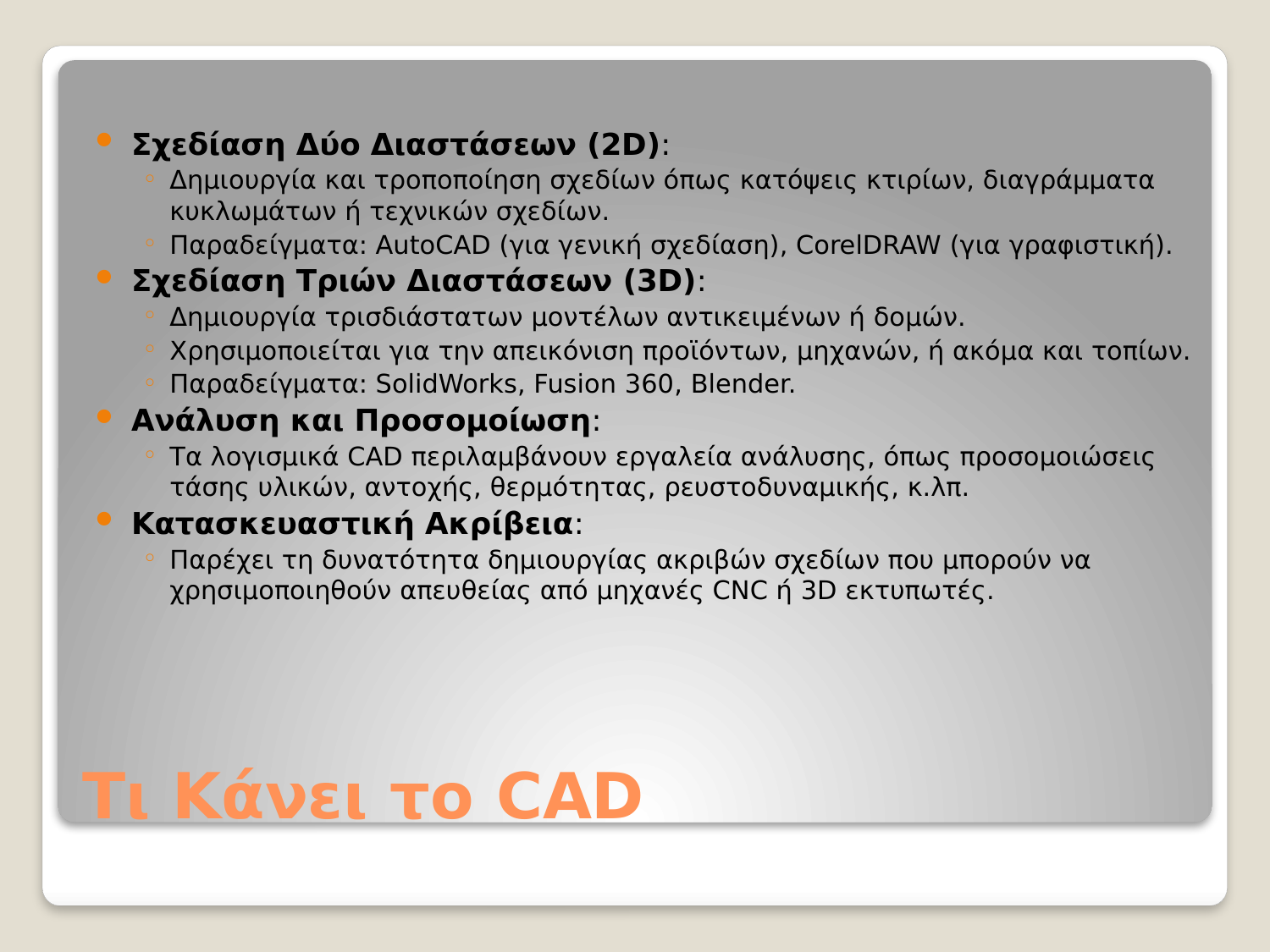

Σχεδίαση Δύο Διαστάσεων (2D):
Δημιουργία και τροποποίηση σχεδίων όπως κατόψεις κτιρίων, διαγράμματα κυκλωμάτων ή τεχνικών σχεδίων.
Παραδείγματα: AutoCAD (για γενική σχεδίαση), CorelDRAW (για γραφιστική).
Σχεδίαση Τριών Διαστάσεων (3D):
Δημιουργία τρισδιάστατων μοντέλων αντικειμένων ή δομών.
Χρησιμοποιείται για την απεικόνιση προϊόντων, μηχανών, ή ακόμα και τοπίων.
Παραδείγματα: SolidWorks, Fusion 360, Blender.
Ανάλυση και Προσομοίωση:
Τα λογισμικά CAD περιλαμβάνουν εργαλεία ανάλυσης, όπως προσομοιώσεις τάσης υλικών, αντοχής, θερμότητας, ρευστοδυναμικής, κ.λπ.
Κατασκευαστική Ακρίβεια:
Παρέχει τη δυνατότητα δημιουργίας ακριβών σχεδίων που μπορούν να χρησιμοποιηθούν απευθείας από μηχανές CNC ή 3D εκτυπωτές.
# Τι Κάνει το CAD